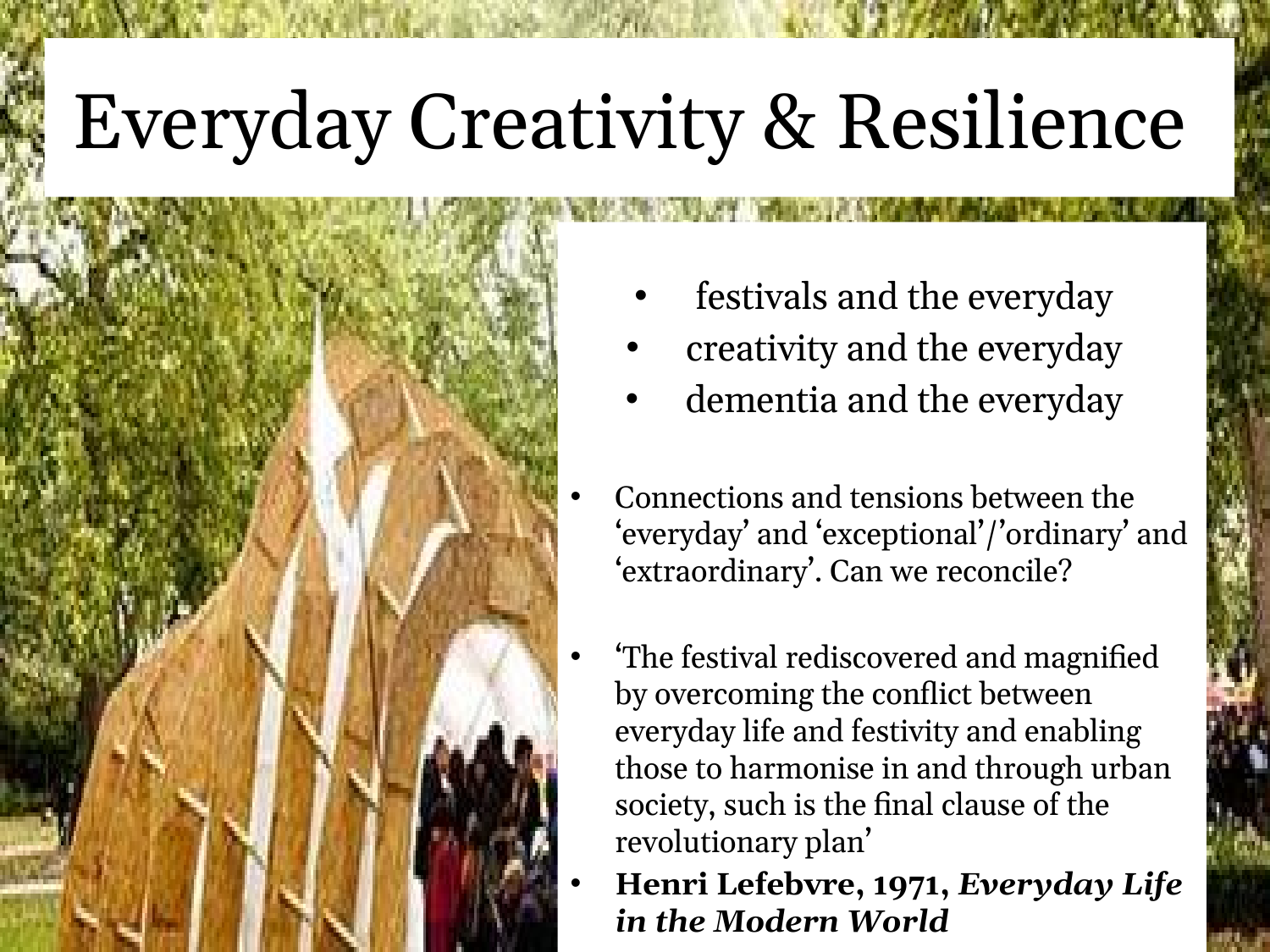

# Everyday Creativity & Resilience

festivals and the everyday
creativity and the everyday
dementia and the everyday

Connections and tensions between the ‘everyday’ and ‘exceptional’/’ordinary’ and ‘extraordinary’. Can we reconcile?

‘The festival rediscovered and magnified by overcoming the conflict between everyday life and festivity and enabling those to harmonise in and through urban society, such is the final clause of the revolutionary plan’
Henri Lefebvre, 1971, Everyday Life in the Modern World

5